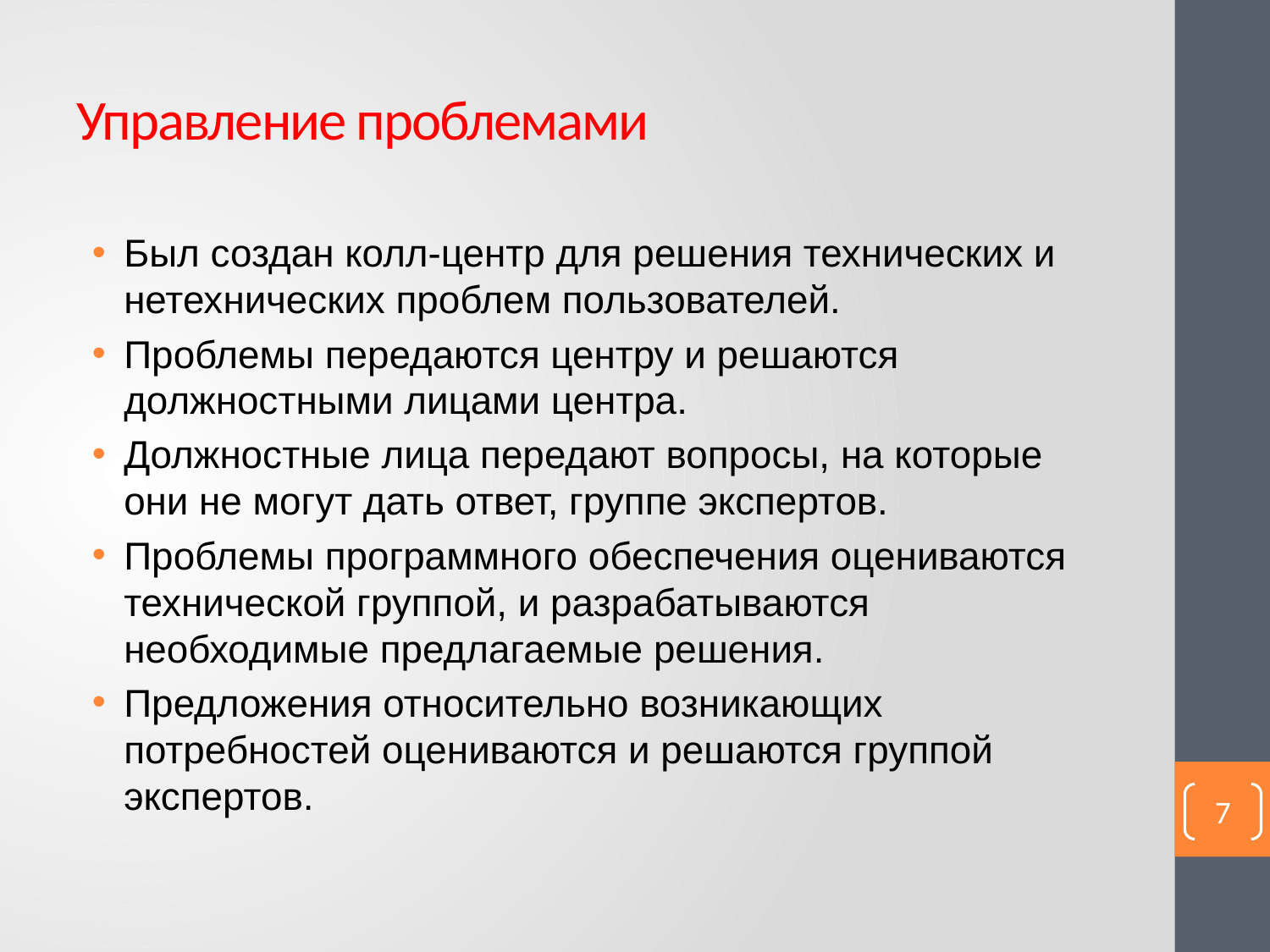

# Управление проблемами
Был создан колл-центр для решения технических и нетехнических проблем пользователей.
Проблемы передаются центру и решаются должностными лицами центра.
Должностные лица передают вопросы, на которые они не могут дать ответ, группе экспертов.
Проблемы программного обеспечения оцениваются технической группой, и разрабатываются необходимые предлагаемые решения.
Предложения относительно возникающих потребностей оцениваются и решаются группой экспертов.

7